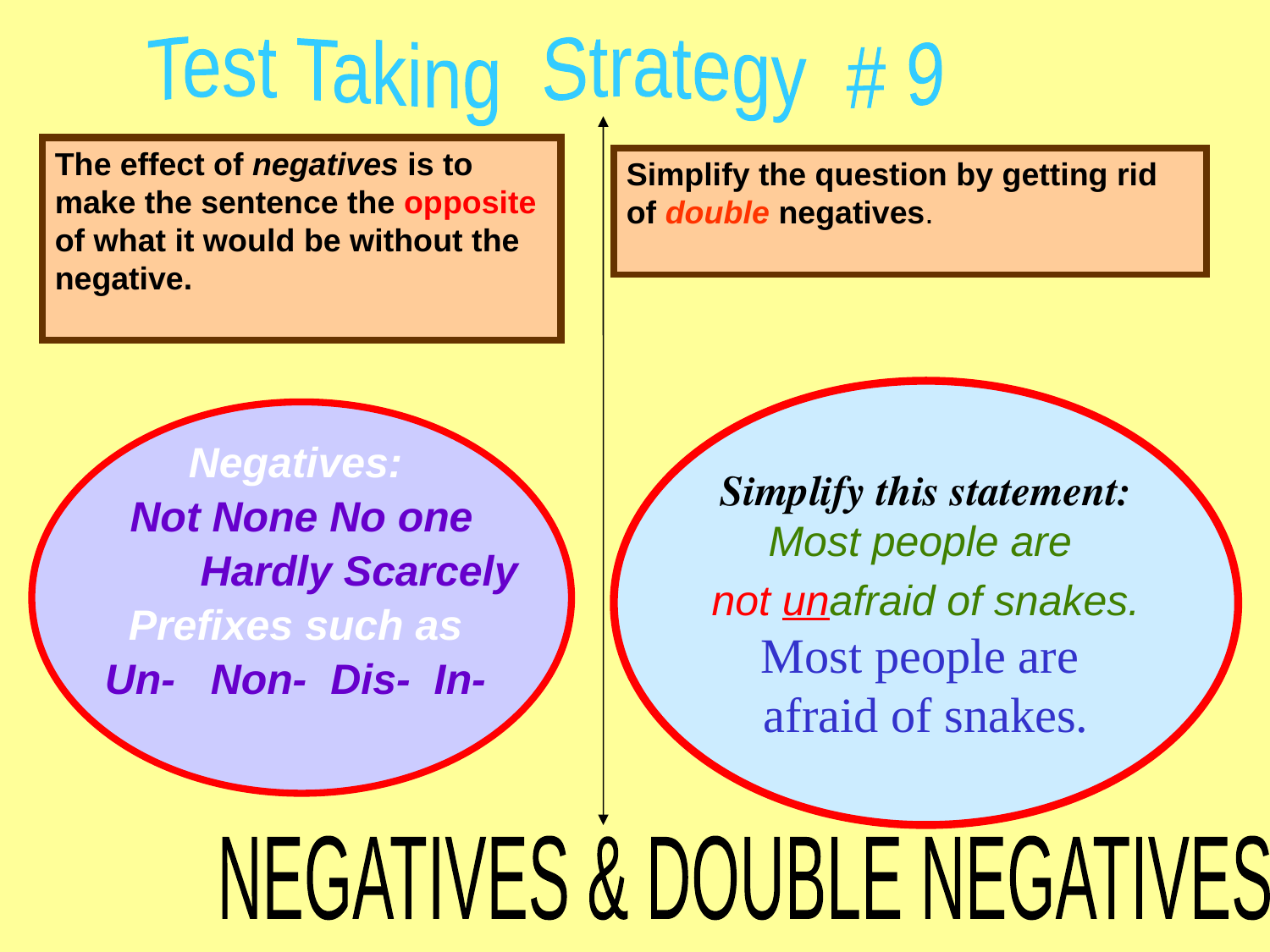

Test Taking  Strategy  # 9

The effect of negatives is to make the sentence the opposite of what it would be without the negative.

Simplify the question by getting rid of double negatives.
Simplify this statement:
Most people are
not unafraid of snakes.
Most people are
afraid of snakes.
Negatives:
Not None No one
	Hardly Scarcely
Prefixes such as
Un-   Non-  Dis-  In-

NEGATIVES & DOUBLE NEGATIVES